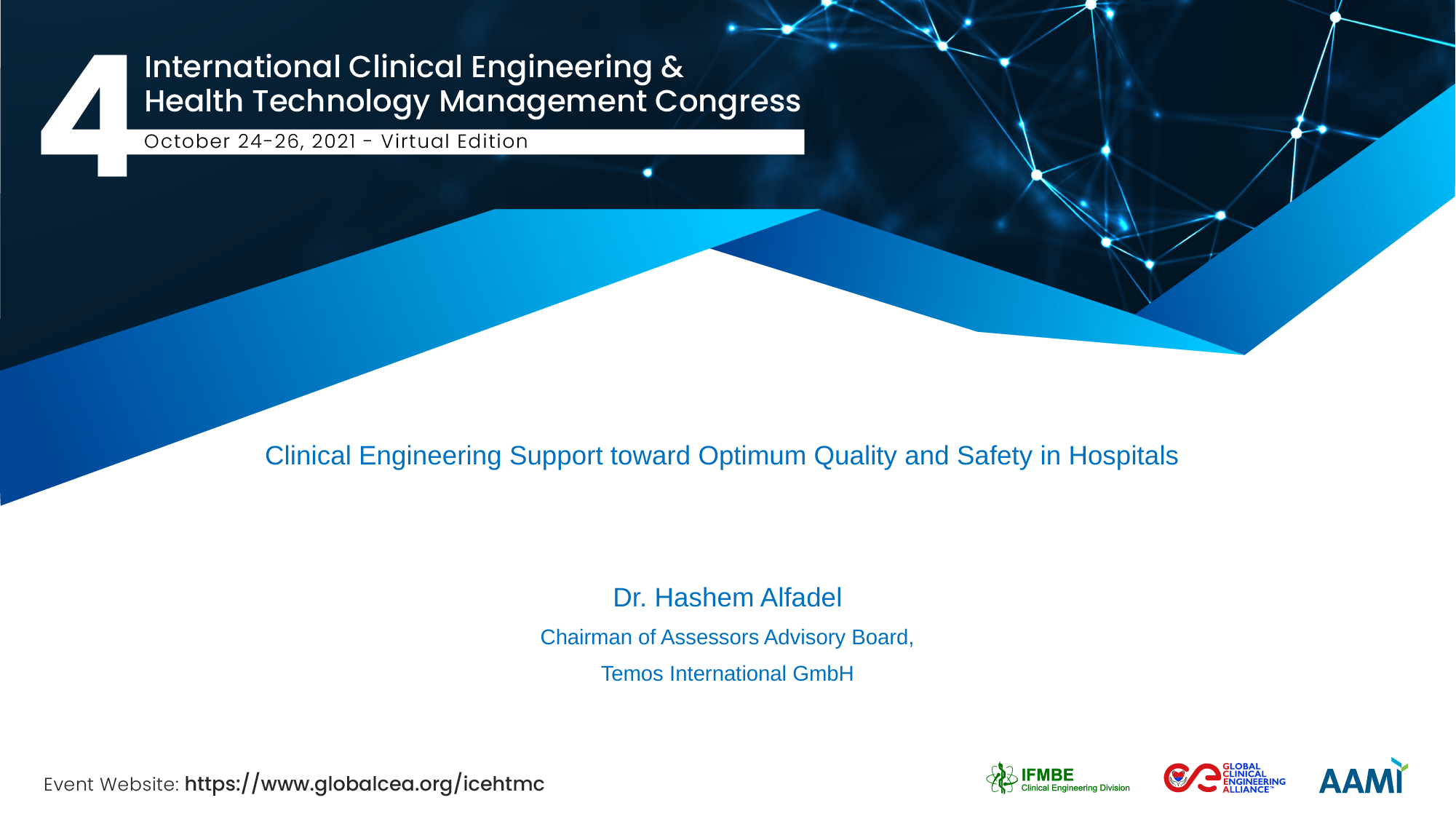

# Clinical Engineering Support toward Optimum Quality and Safety in Hospitals
Dr. Hashem Alfadel
Chairman of Assessors Advisory Board,
Temos International GmbH